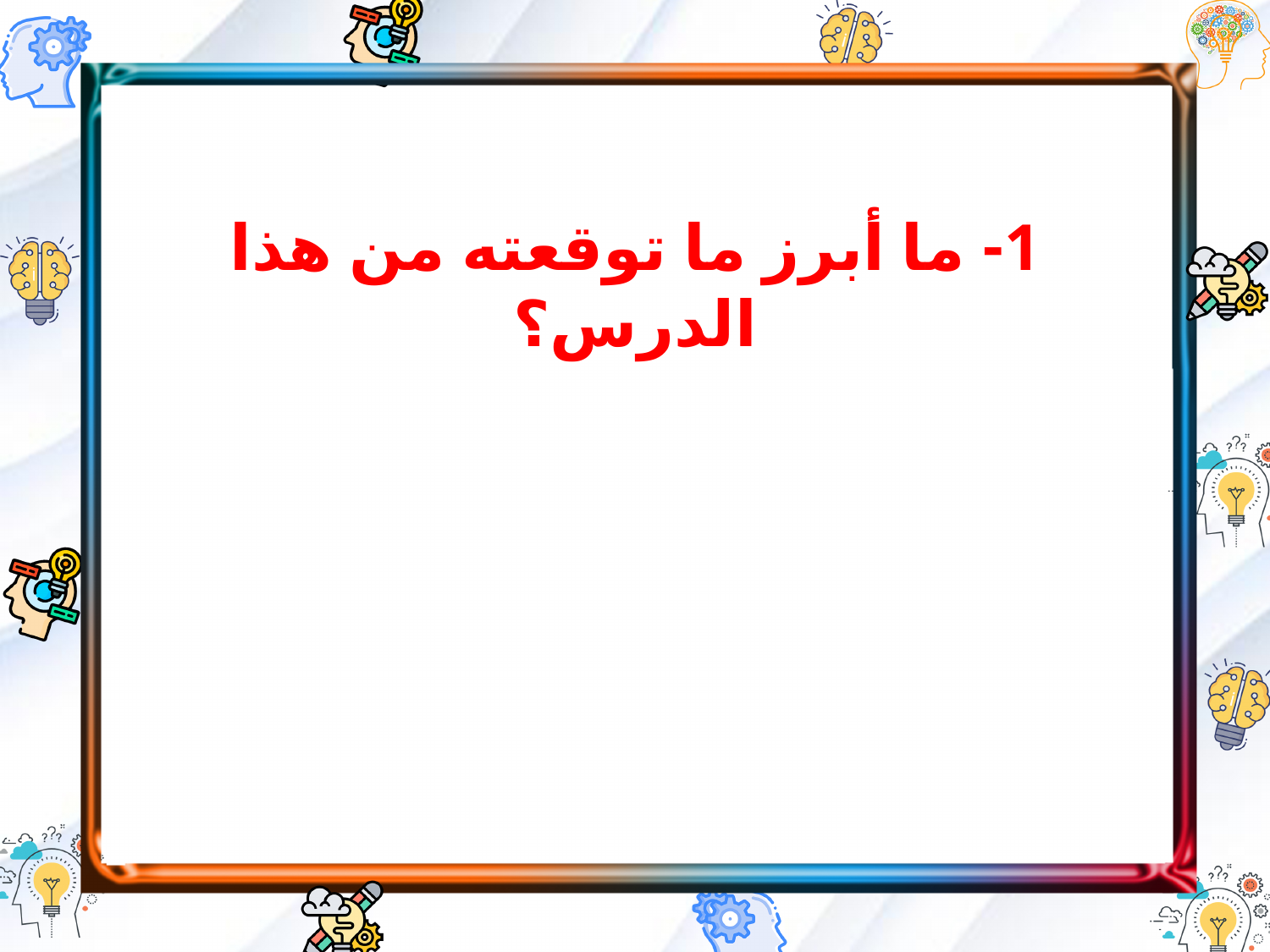

1- ما أبرز ما توقعته من هذا الدرس؟